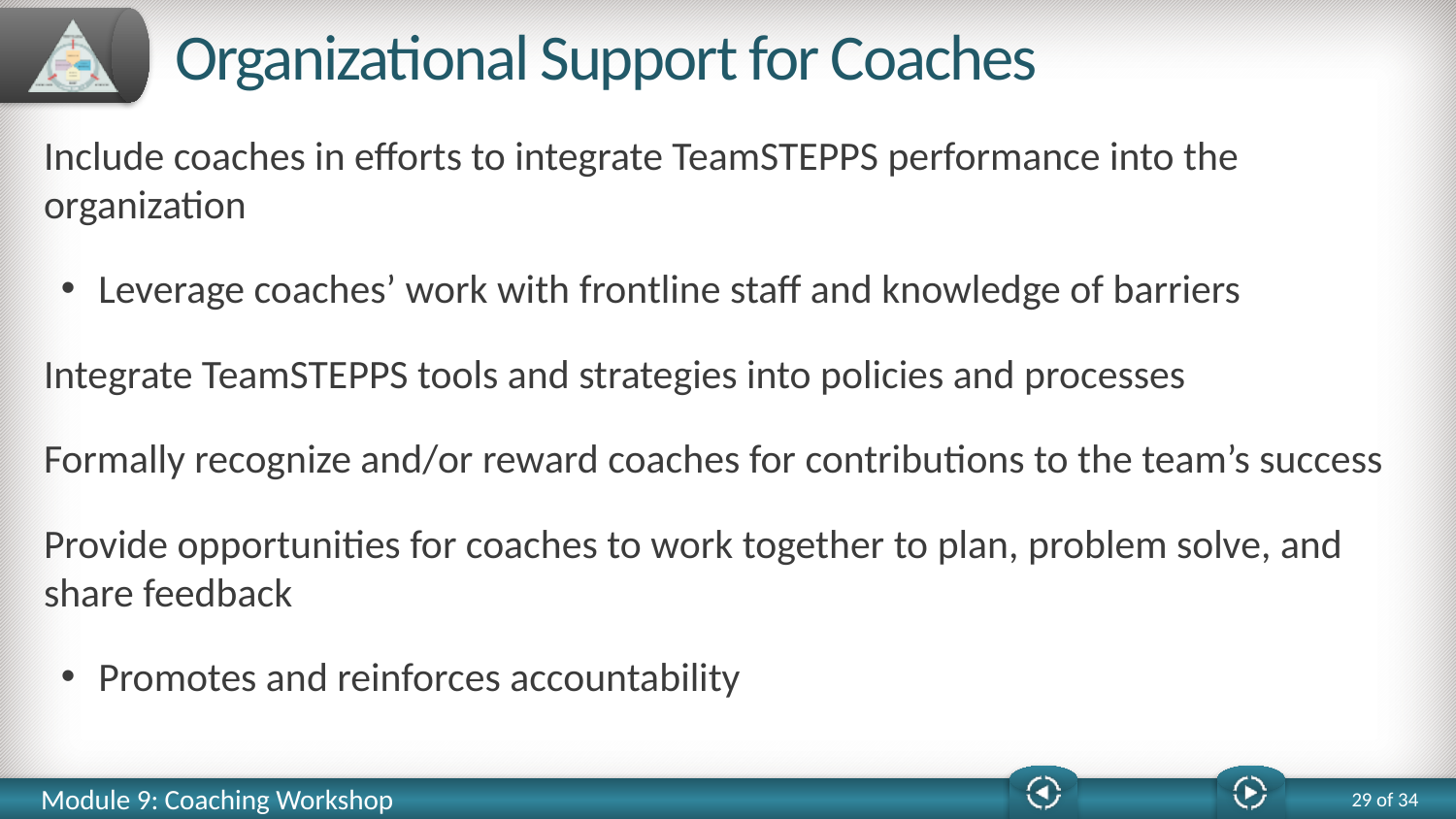

# Organizational Support for Coaches
Include coaches in efforts to integrate TeamSTEPPS performance into the organization
Leverage coaches’ work with frontline staff and knowledge of barriers
Integrate TeamSTEPPS tools and strategies into policies and processes
Formally recognize and/or reward coaches for contributions to the team’s success
Provide opportunities for coaches to work together to plan, problem solve, and share feedback
Promotes and reinforces accountability